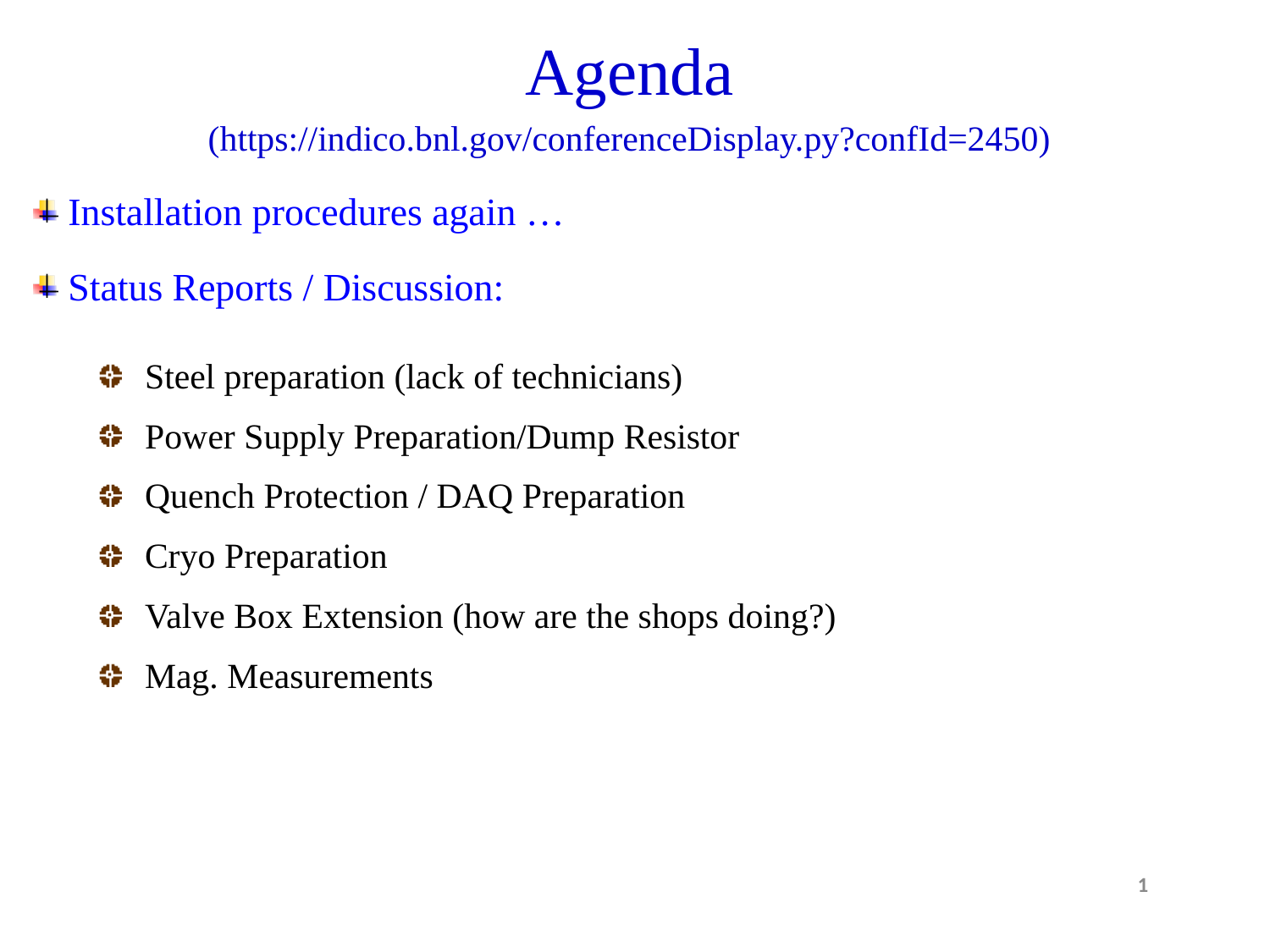

Agenda
(https://indico.bnl.gov/conferenceDisplay.py?confId=2450)

 Installation procedures again …

 Status Reports / Discussion:

Steel preparation (lack of technicians)
Power Supply Preparation/Dump Resistor
Quench Protection / DAQ Preparation
Cryo Preparation
Valve Box Extension (how are the shops doing?)
Mag. Measurements

1